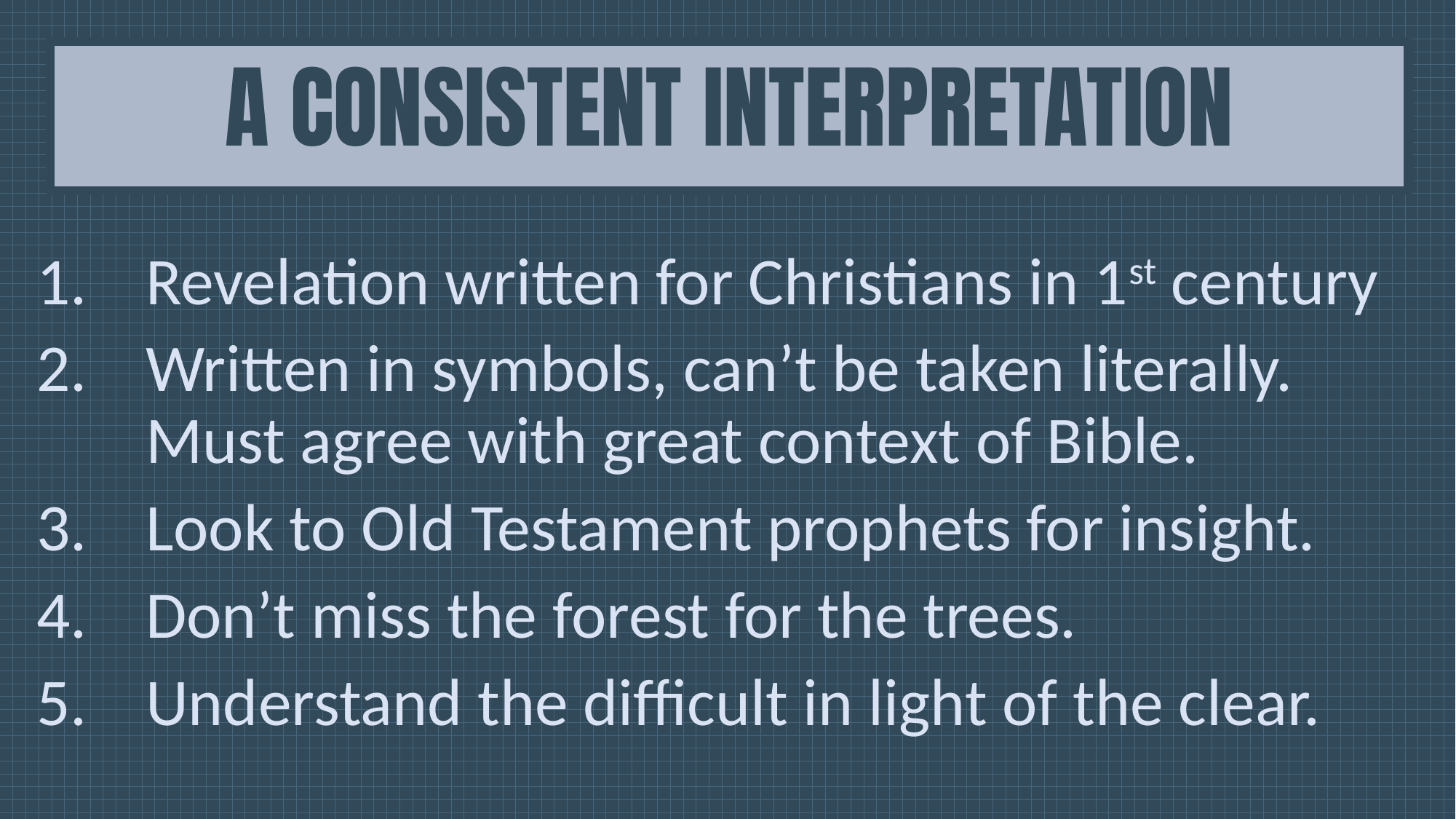

# A Consistent Interpretation
Revelation written for Christians in 1st century
Written in symbols, can’t be taken literally. Must agree with great context of Bible.
Look to Old Testament prophets for insight.
Don’t miss the forest for the trees.
Understand the difficult in light of the clear.